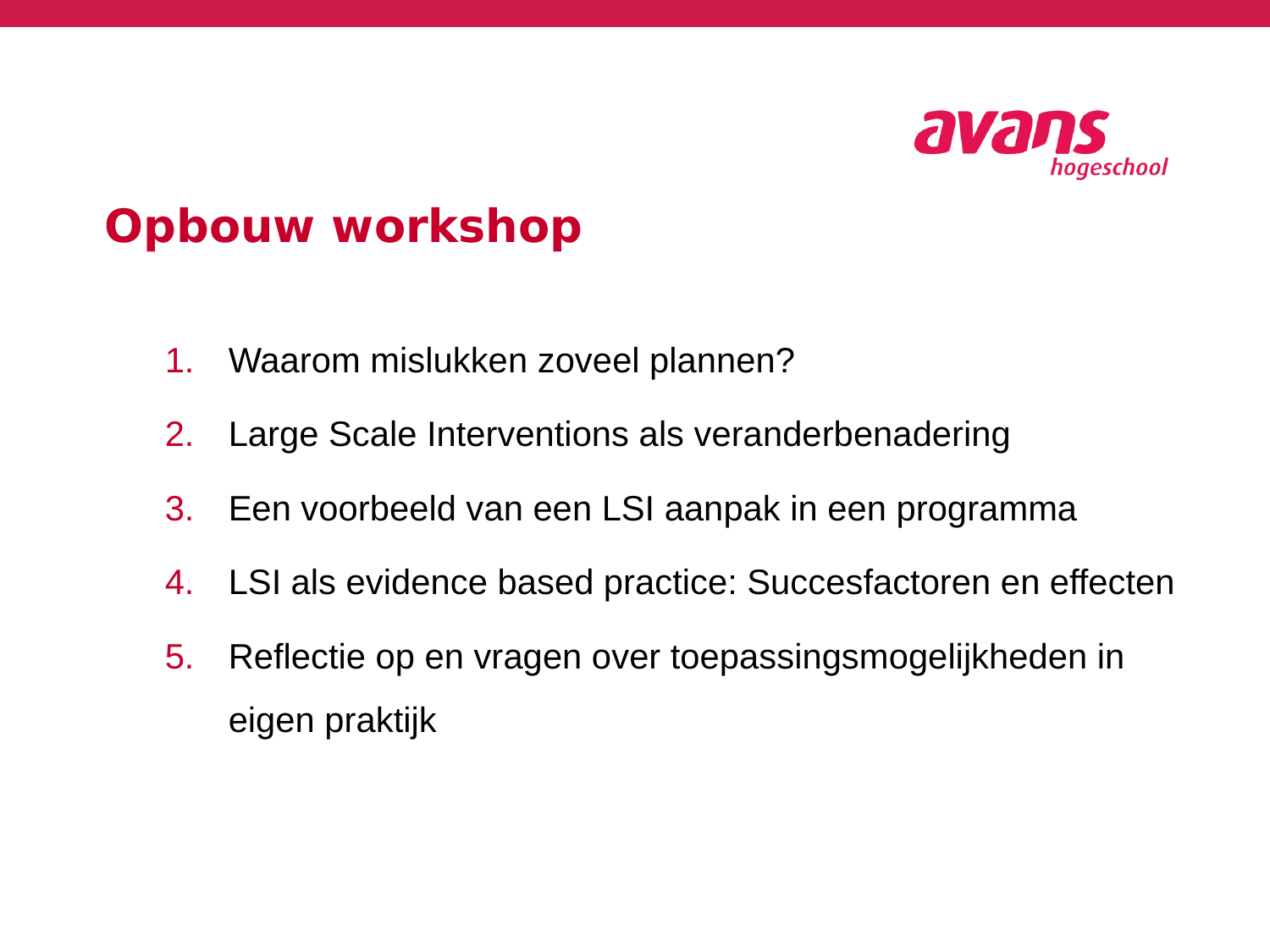

Opbouw workshop
Waarom mislukken zoveel plannen?
Large Scale Interventions als veranderbenadering
Een voorbeeld van een LSI aanpak in een programma
LSI als evidence based practice: Succesfactoren en effecten
Reflectie op en vragen over toepassingsmogelijkheden in eigen praktijk